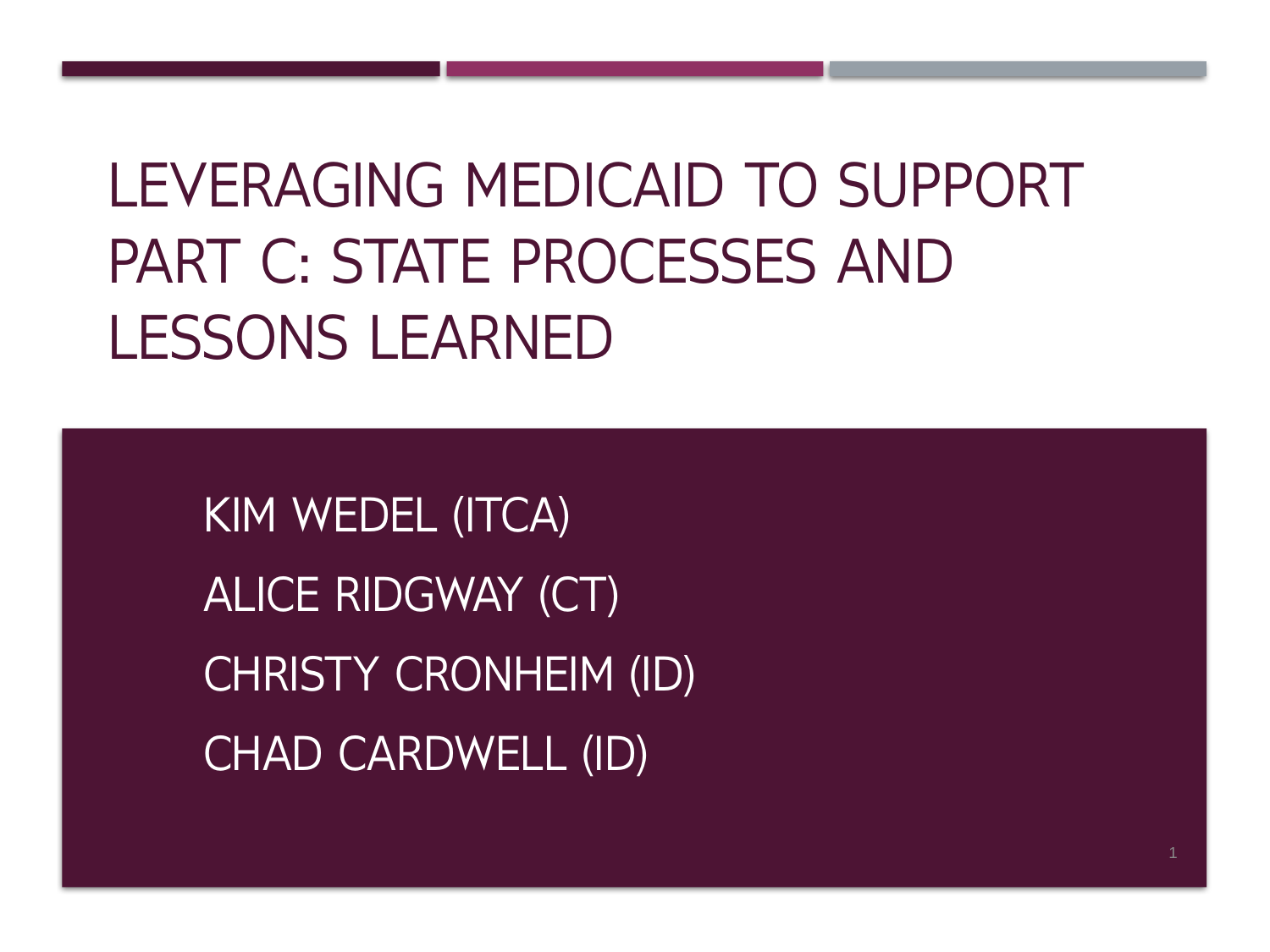

# Leveraging Medicaid to Support Part C: State Processes and Lessons Learned
Kim Wedel (ITCA)
Alice Ridgway (CT)
Christy Cronheim (ID)
Chad Cardwell (ID)
1